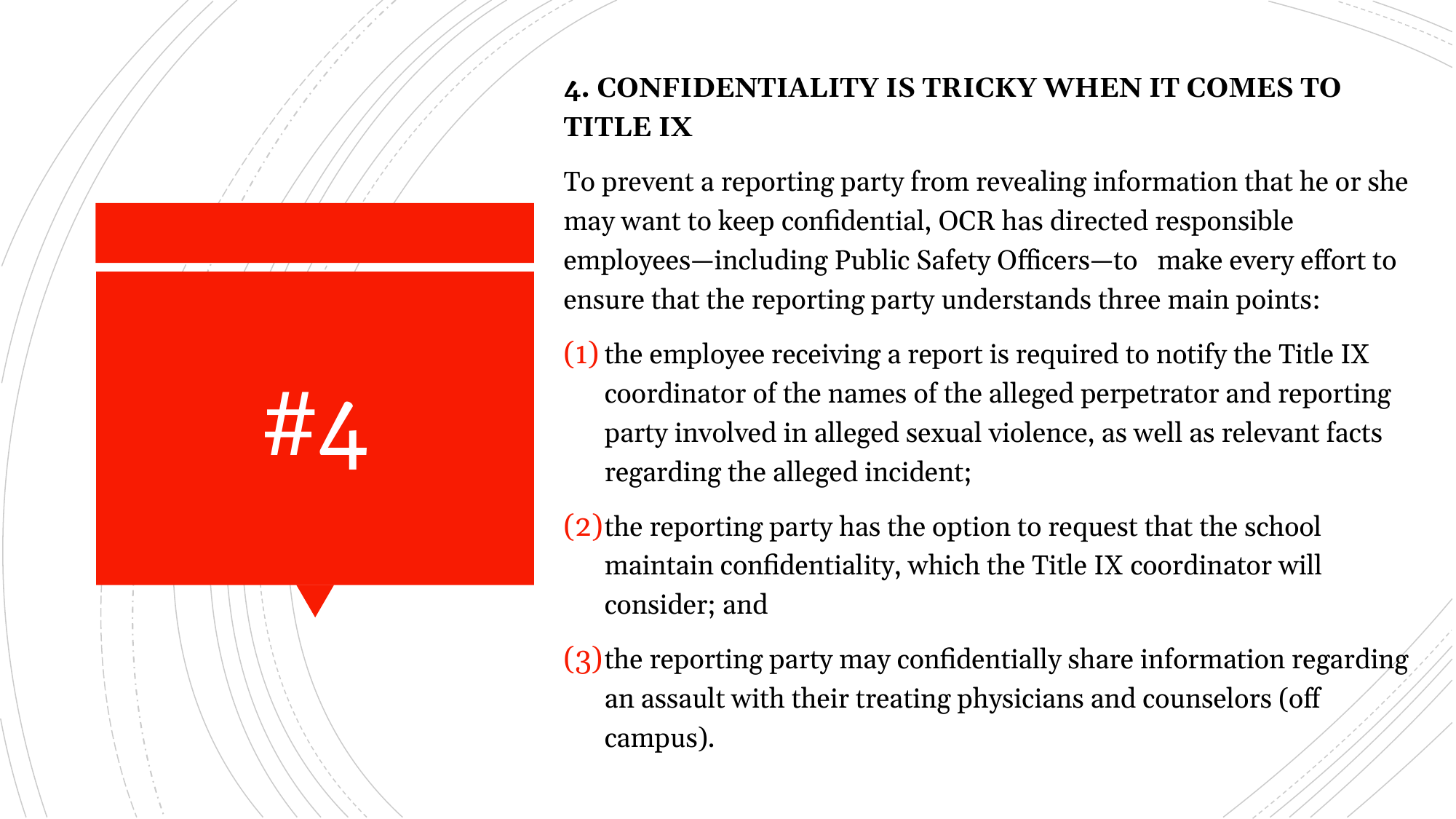

4. CONFIDENTIALITY IS TRICKY WHEN IT COMES TO TITLE IX
To prevent a reporting party from revealing information that he or she may want to keep confidential, OCR has directed responsible employees—including Public Safety Officers—to   make every effort to ensure that the reporting party understands three main points:
the employee receiving a report is required to notify the Title IX coordinator of the names of the alleged perpetrator and reporting party involved in alleged sexual violence, as well as relevant facts regarding the alleged incident;
the reporting party has the option to request that the school maintain confidentiality, which the Title IX coordinator will consider; and
the reporting party may confidentially share information regarding an assault with their treating physicians and counselors (off campus).
# #4